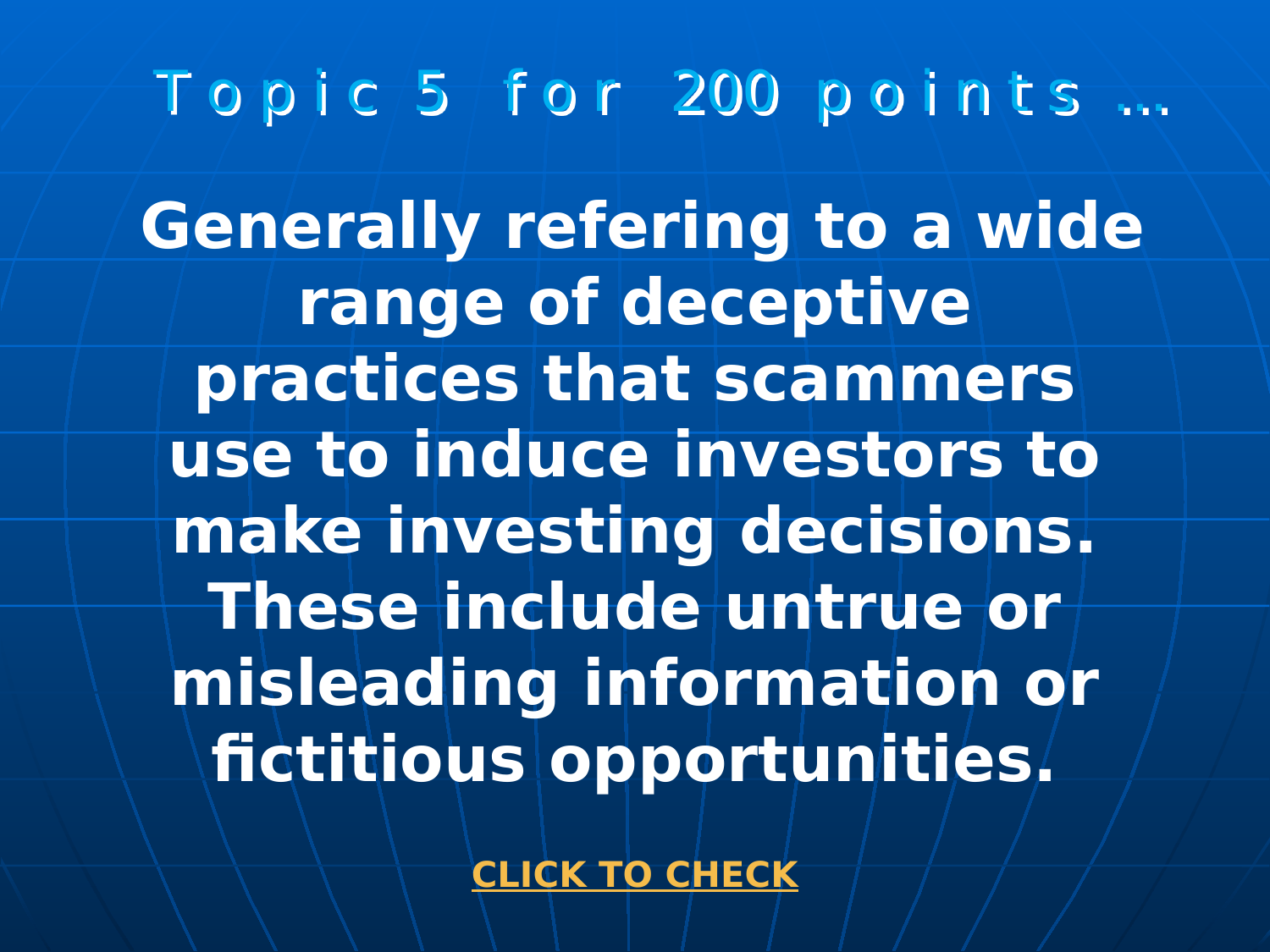

T o p i c  5   f o r   200  p o i n t s  …
 Generally refering to a wide range of deceptive practices that scammers use to induce investors to make investing decisions. These include untrue or misleading information or fictitious opportunities.
CLICK TO CHECK